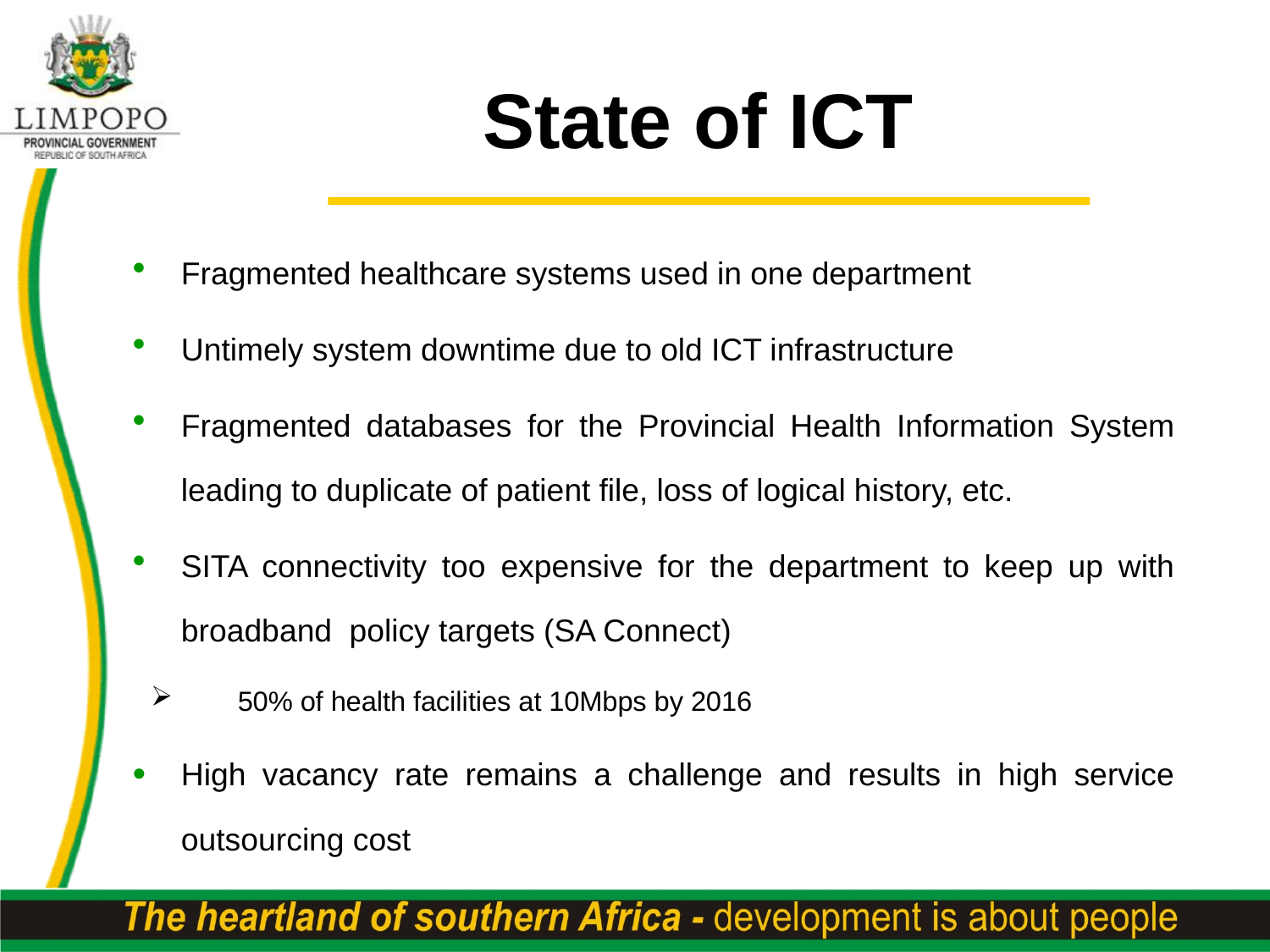

# State of ICT
Fragmented healthcare systems used in one department
Untimely system downtime due to old ICT infrastructure
Fragmented databases for the Provincial Health Information System leading to duplicate of patient file, loss of logical history, etc.
SITA connectivity too expensive for the department to keep up with broadband  policy targets (SA Connect)
50% of health facilities at 10Mbps by 2016
High vacancy rate remains a challenge and results in high service outsourcing cost